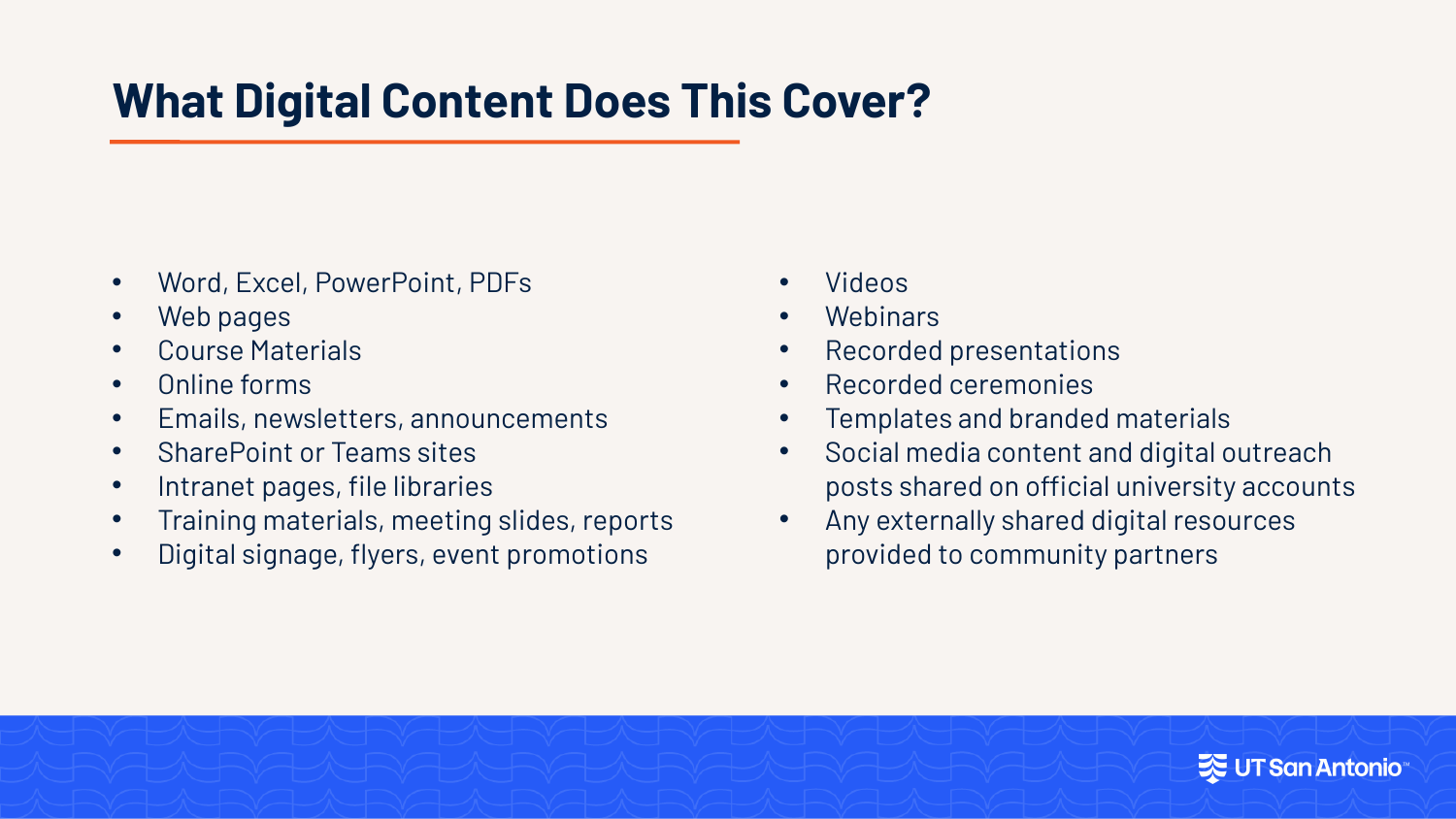

What Digital Content Does This Cover?
Word, Excel, PowerPoint, PDFs
Web pages
Course Materials
Online forms
Emails, newsletters, announcements
SharePoint or Teams sites
Intranet pages, file libraries
Training materials, meeting slides, reports
Digital signage, flyers, event promotions
Videos
Webinars
Recorded presentations
Recorded ceremonies
Templates and branded materials
Social media content and digital outreach posts shared on official university accounts
Any externally shared digital resources provided to community partners